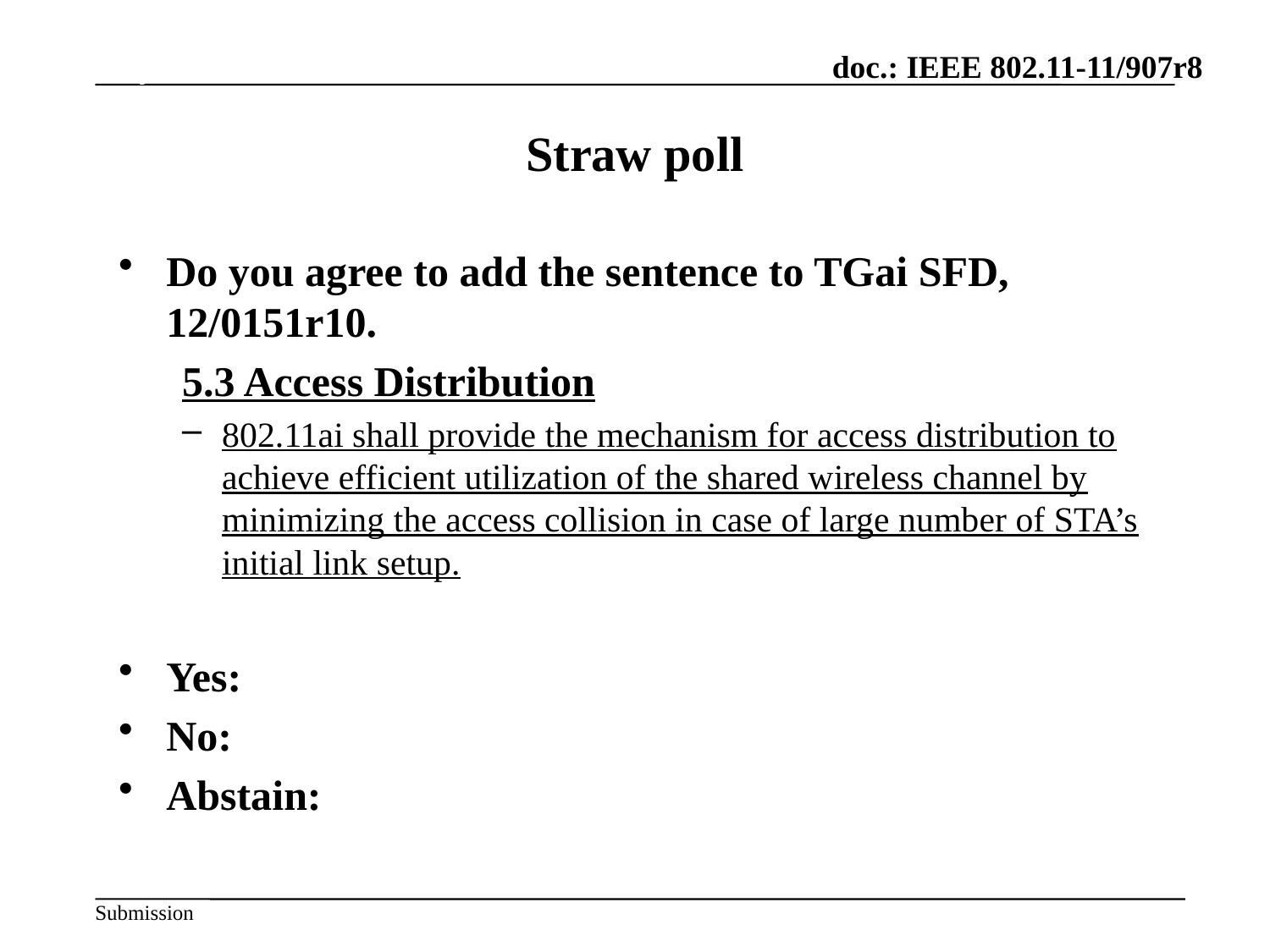

July 2012
# Straw poll
Do you agree to add the sentence to TGai SFD, 12/0151r10.
5.3 Access Distribution
802.11ai shall provide the mechanism for access distribution to achieve efficient utilization of the shared wireless channel by minimizing the access collision in case of large number of STA’s initial link setup.

Yes:
No:
Abstain:

Giwon Park, LG Electronics Inc.